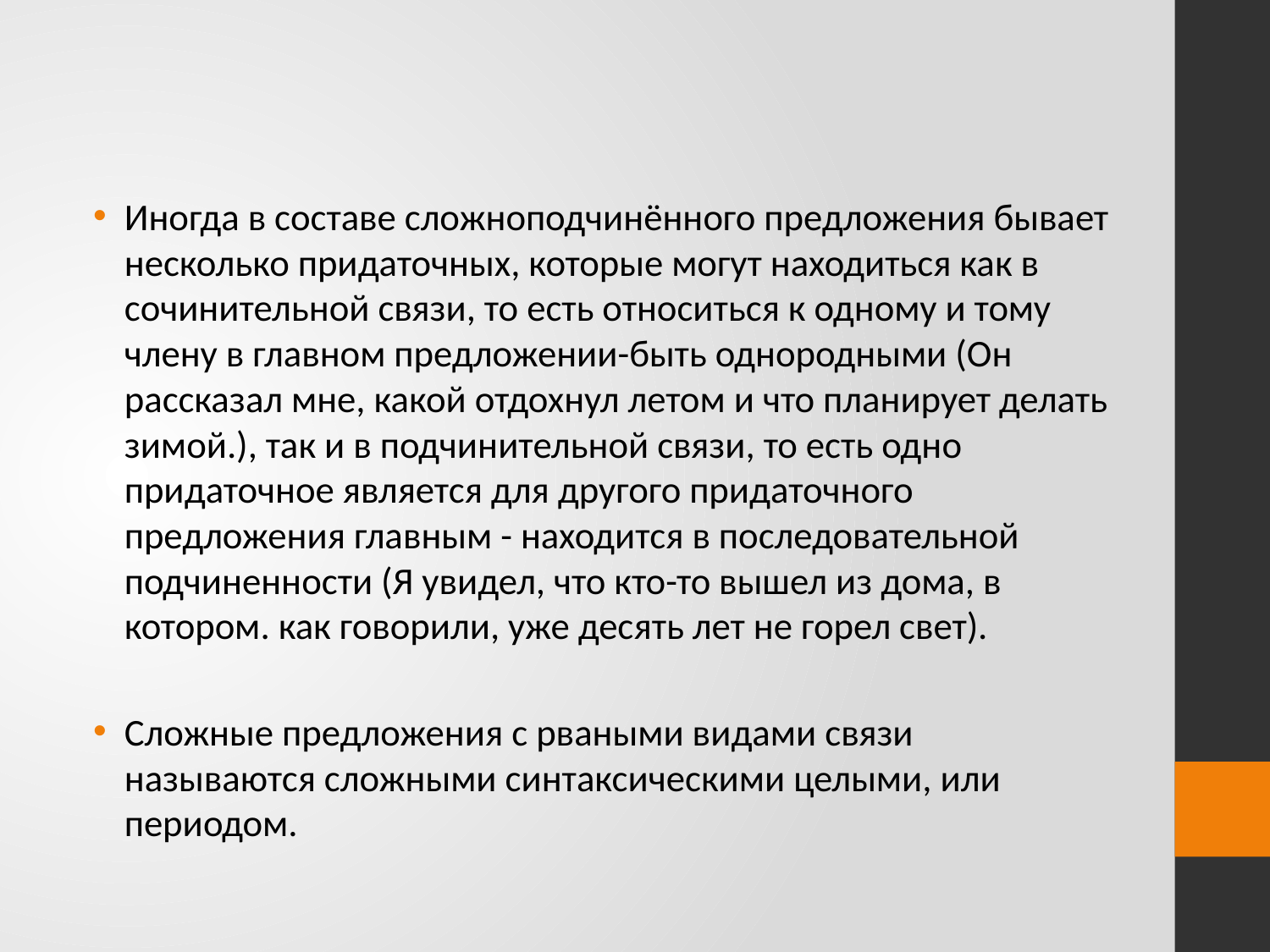

Иногда в составе сложноподчинённого предложения бывает несколько придаточных, которые могут находиться как в сочинительной связи, то есть относиться к одному и тому члену в главном предложении-быть однородными (Он рассказал мне, какой отдохнул летом и что планирует делать зимой.), так и в подчинительной связи, то есть одно придаточное является для другого придаточного предложения главным - находится в последовательной подчиненности (Я увидел, что кто-то вышел из дома, в котором. как говорили, уже десять лет не горел свет).

Сложные предложения с рваными видами связи называются сложными синтаксическими целыми, или периодом.